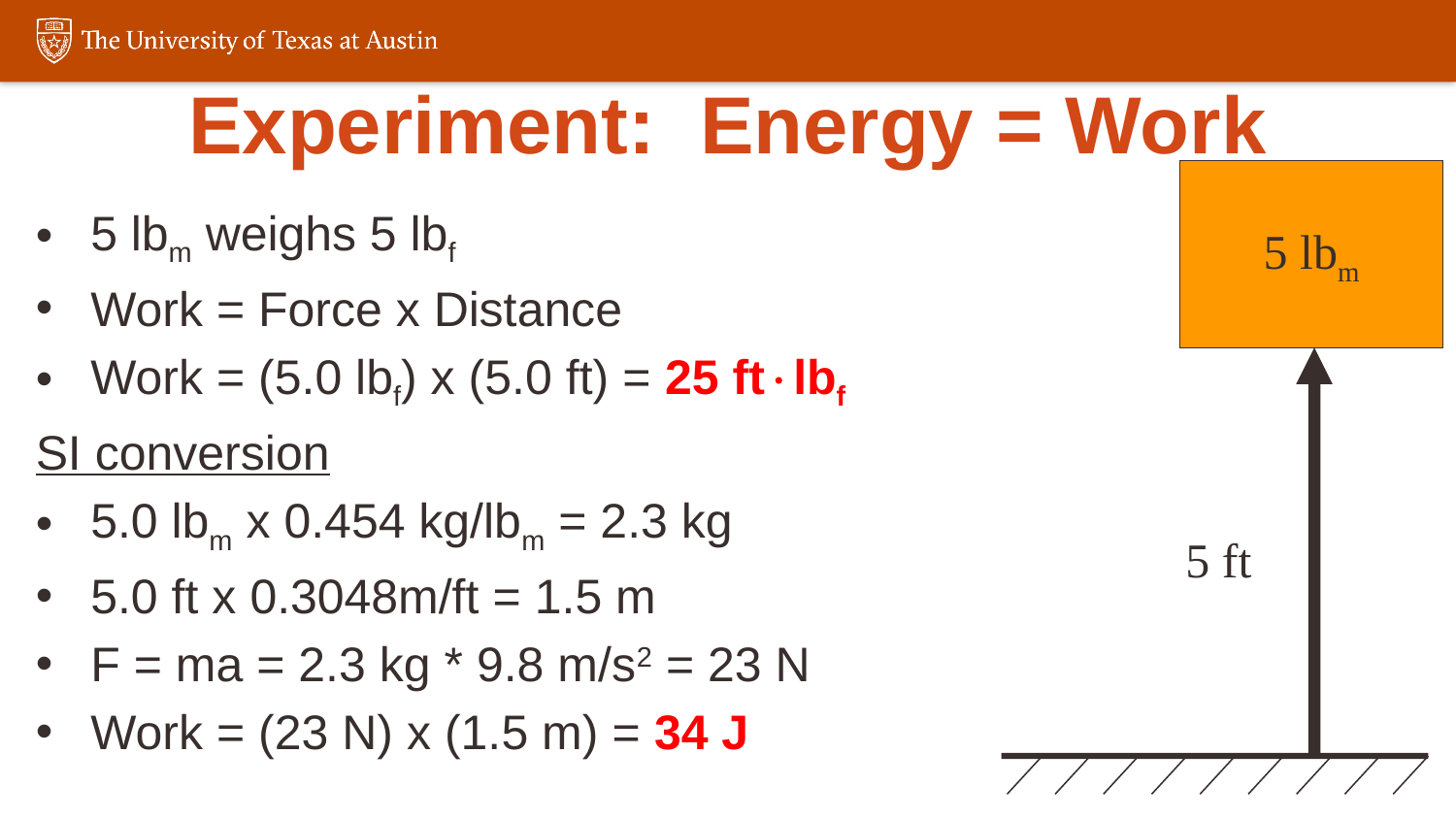

# Experiment:  Energy = Work
5 lbm
5 lbm weighs 5 lbf
Work = Force x Distance
Work = (5.0 lbf) x (5.0 ft) = 25 ft⋅lbf
SI conversion
5.0 lbm x 0.454 kg/lbm = 2.3 kg
5.0 ft x 0.3048m/ft = 1.5 m
F = ma = 2.3 kg * 9.8 m/s2 = 23 N
Work = (23 N) x (1.5 m) = 34 J

5 ft